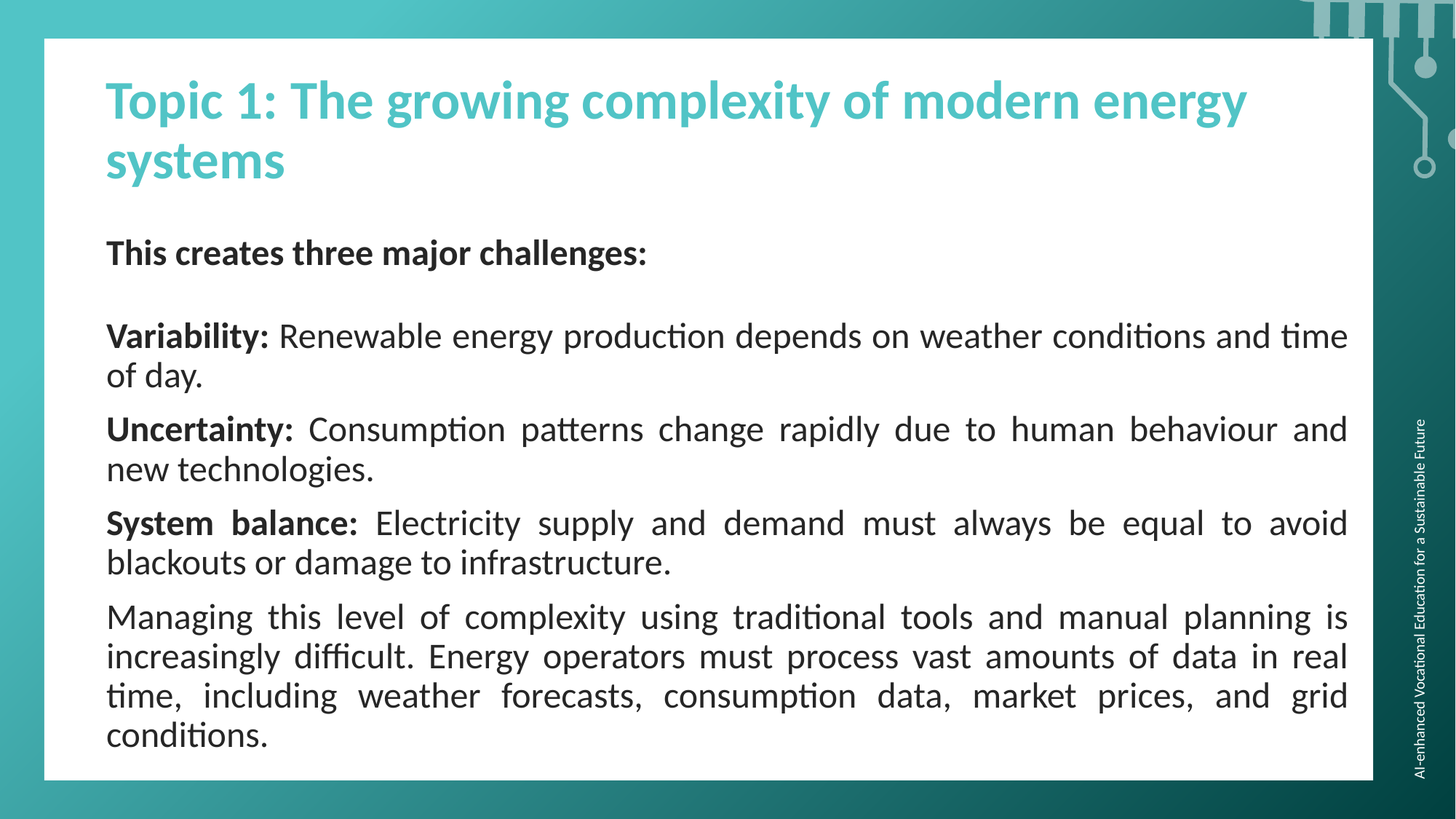

Topic 1: The growing complexity of modern energy systems
This creates three major challenges:

Variability: Renewable energy production depends on weather conditions and time of day.
Uncertainty: Consumption patterns change rapidly due to human behaviour and new technologies.
System balance: Electricity supply and demand must always be equal to avoid blackouts or damage to infrastructure.
Managing this level of complexity using traditional tools and manual planning is increasingly difficult. Energy operators must process vast amounts of data in real time, including weather forecasts, consumption data, market prices, and grid conditions.